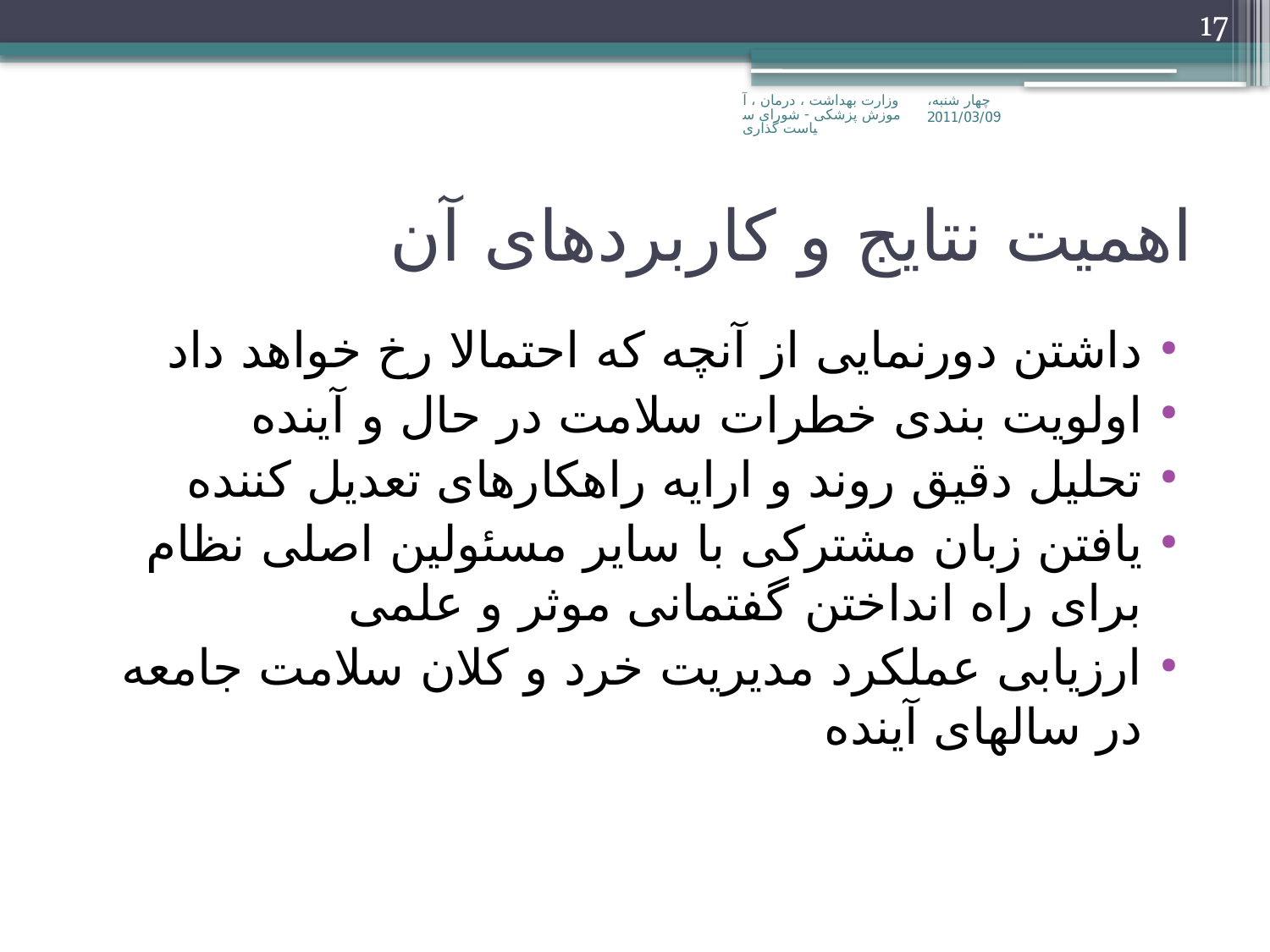

17
وزارت بهداشت ، درمان ، آموزش پزشکی - شورای سیاست گذاری
چهار شنبه، 2011/03/09
# اهمیت نتایج و کاربردهای آن
داشتن دورنمایی از آنچه که احتمالا رخ خواهد داد
اولویت بندی خطرات سلامت در حال و آینده
تحلیل دقیق روند و ارایه راهکارهای تعدیل کننده
یافتن زبان مشترکی با سایر مسئولین اصلی نظام برای راه انداختن گفتمانی موثر و علمی
ارزیابی عملکرد مدیریت خرد و کلان سلامت جامعه در سالهای آینده